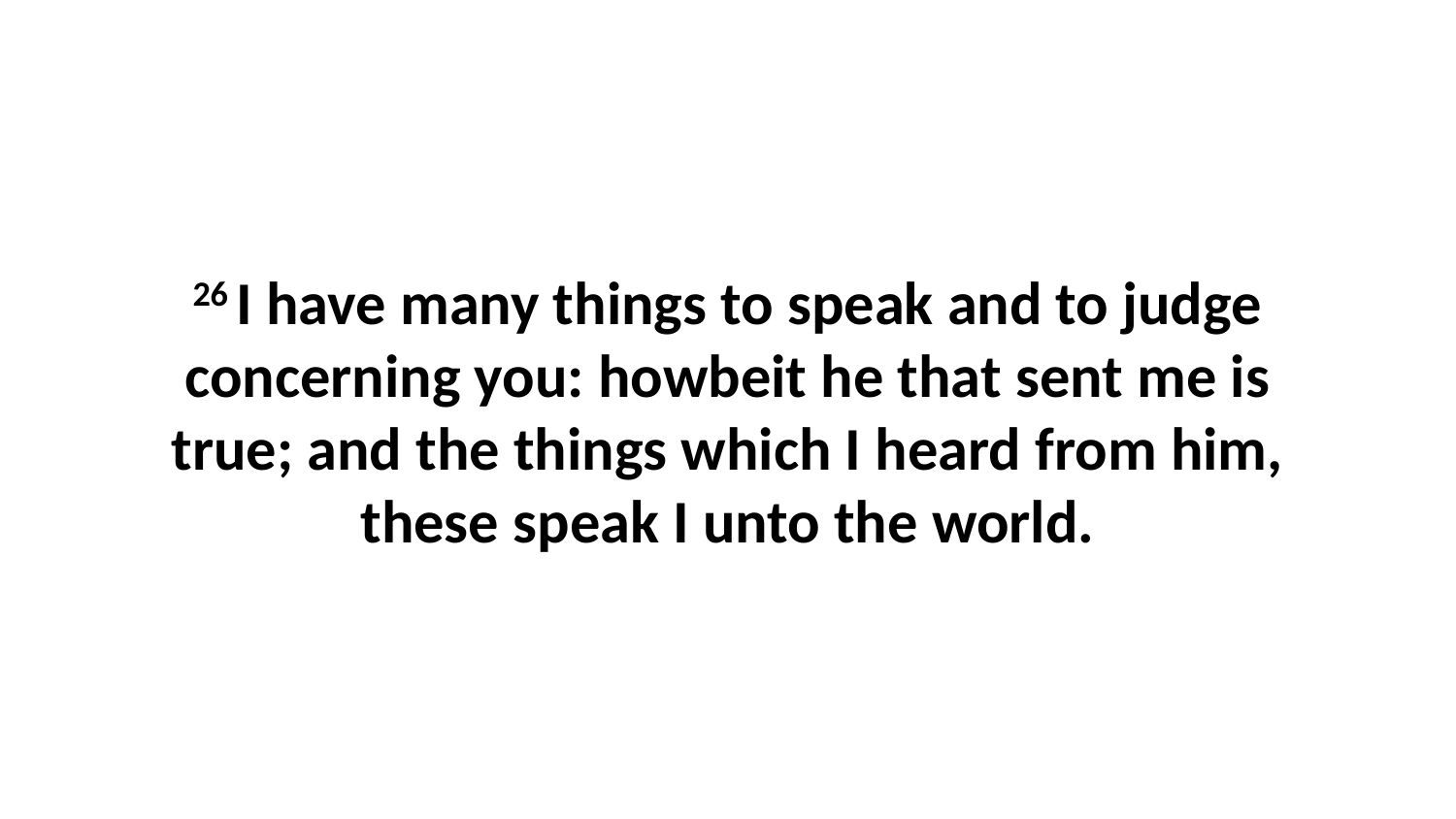

26 I have many things to speak and to judge concerning you: howbeit he that sent me is true; and the things which I heard from him, these speak I unto the world.